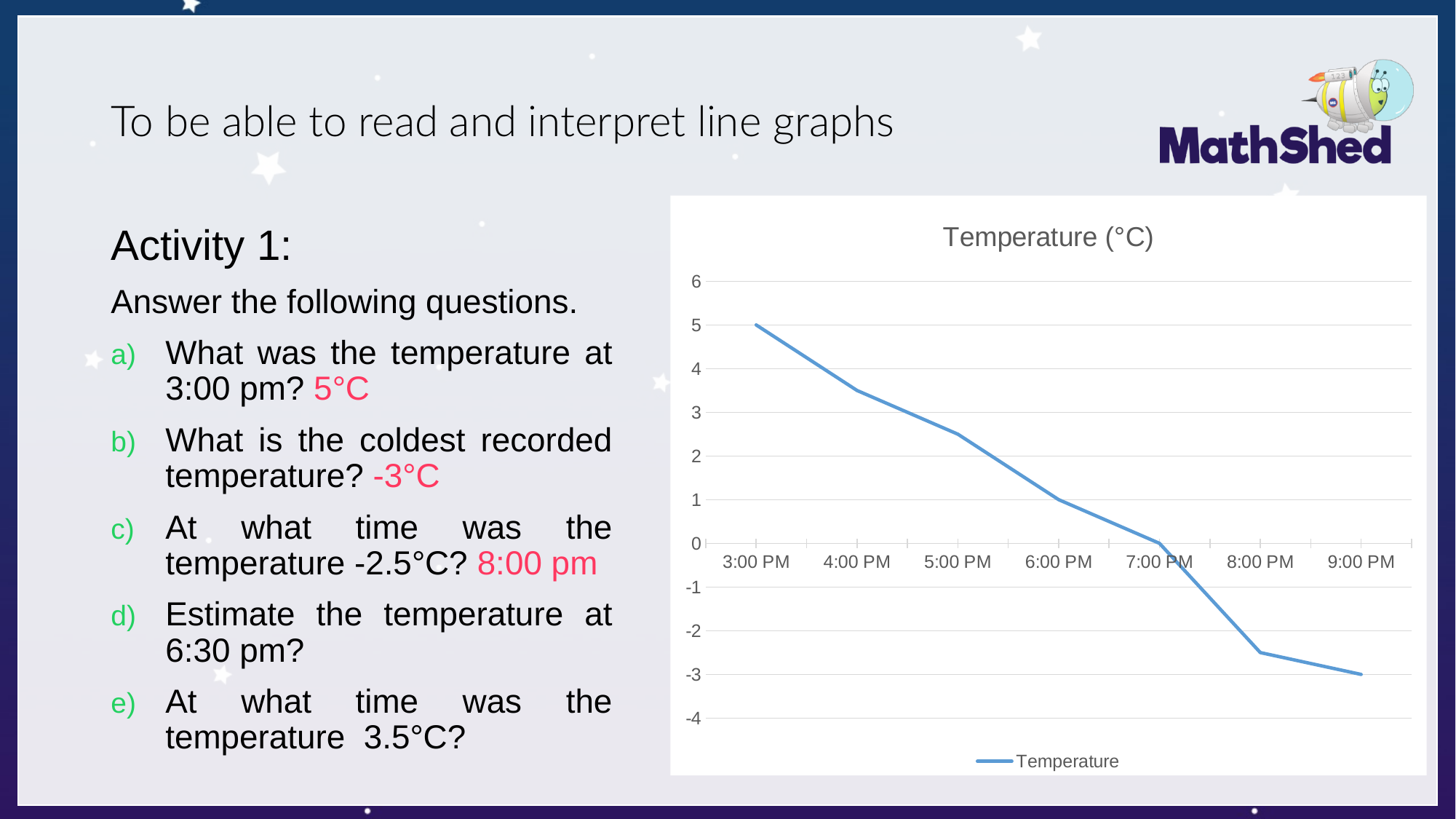

# To be able to read and interpret line graphs

### Chart: Temperature (°C)

| Category | Temperature |
|---|---|
| 0.625 | 5.0 |
| 0.66666666666666696 | 3.5 |
| 0.70833333333333304 | 2.5 |
| 0.75 | 1.0 |
| 0.79166666666666696 | 0.0 |
| 0.83333333333333304 | -2.5 |
| 0.875 | -3.0 |
Activity 1:
Answer the following questions.
What was the temperature at 3:00 pm? 5°C
What is the coldest recorded temperature? -3°C
At what time was the temperature -2.5°C? 8:00 pm
Estimate the temperature at 6:30 pm?
At what time was the temperature  3.5°C?